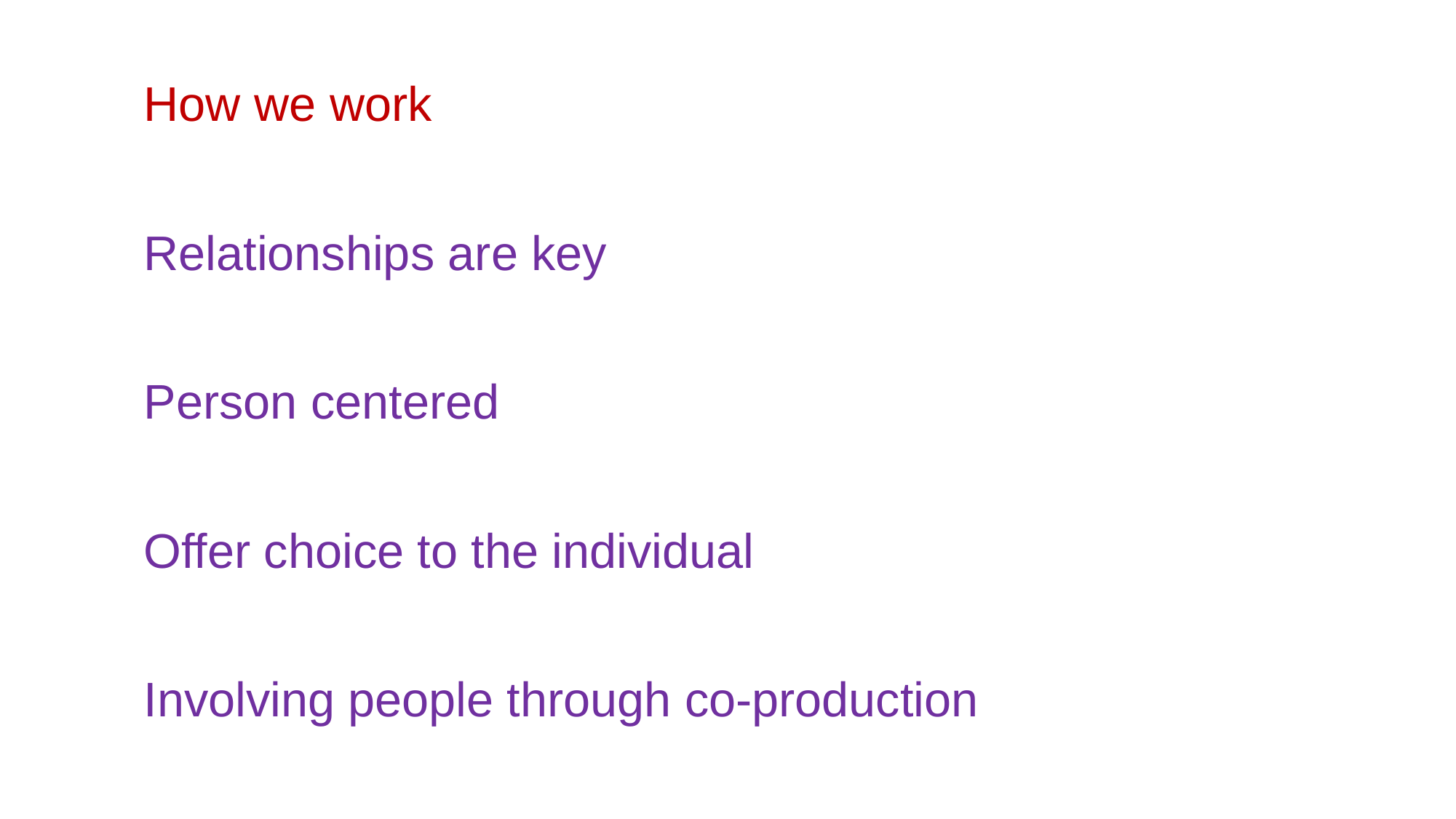

How we work

Relationships are key

Person centered

Offer choice to the individual

Involving people through co-production